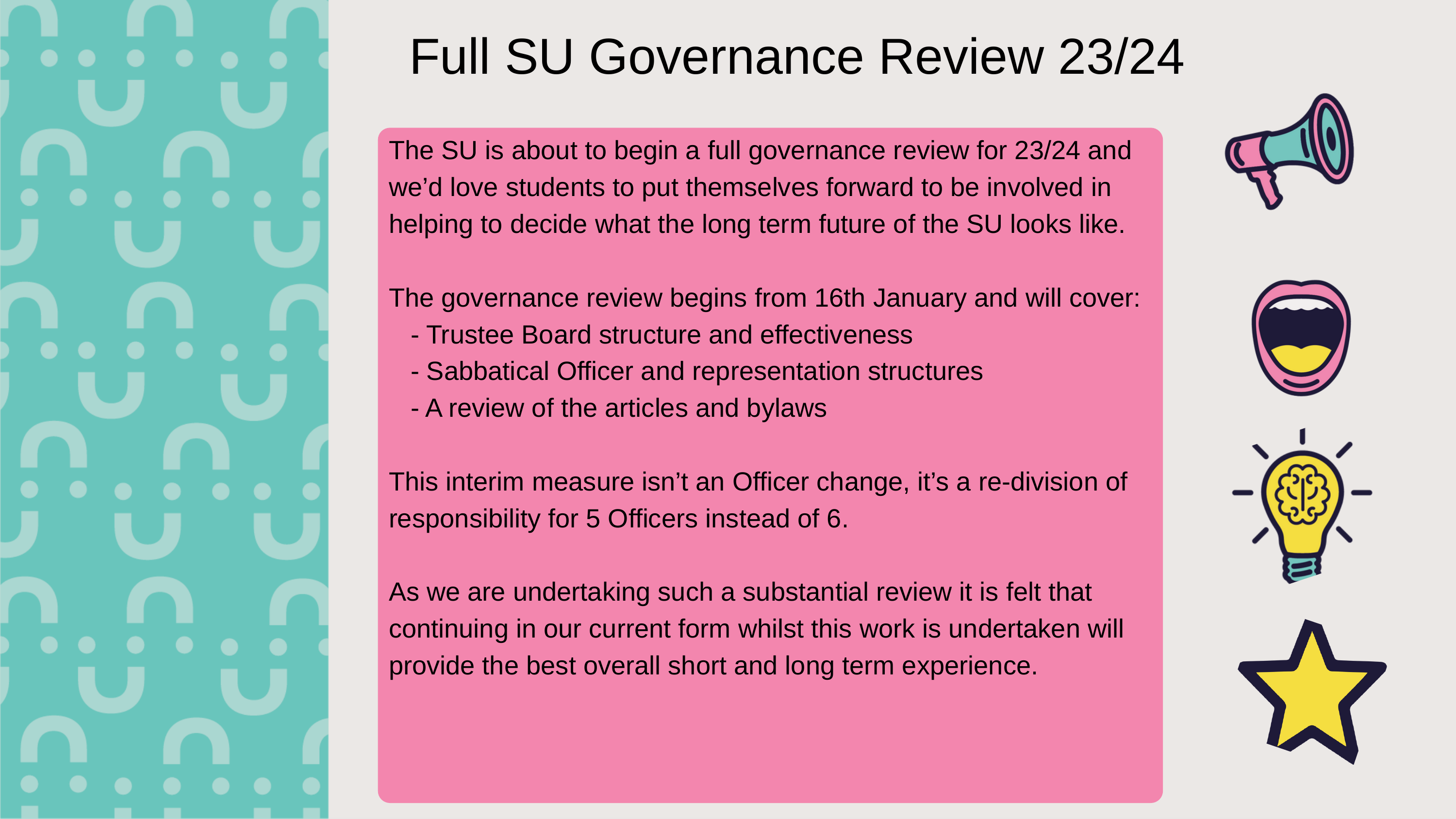

Full SU Governance Review 23/24

The SU is about to begin a full governance review for 23/24 and we’d love students to put themselves forward to be involved in helping to decide what the long term future of the SU looks like.

The governance review begins from 16th January and will cover:
   - Trustee Board structure and effectiveness
   - Sabbatical Officer and representation structures
   - A review of the articles and bylaws

This interim measure isn’t an Officer change, it’s a re-division of responsibility for 5 Officers instead of 6.

As we are undertaking such a substantial review it is felt that continuing in our current form whilst this work is undertaken will provide the best overall short and long term experience.